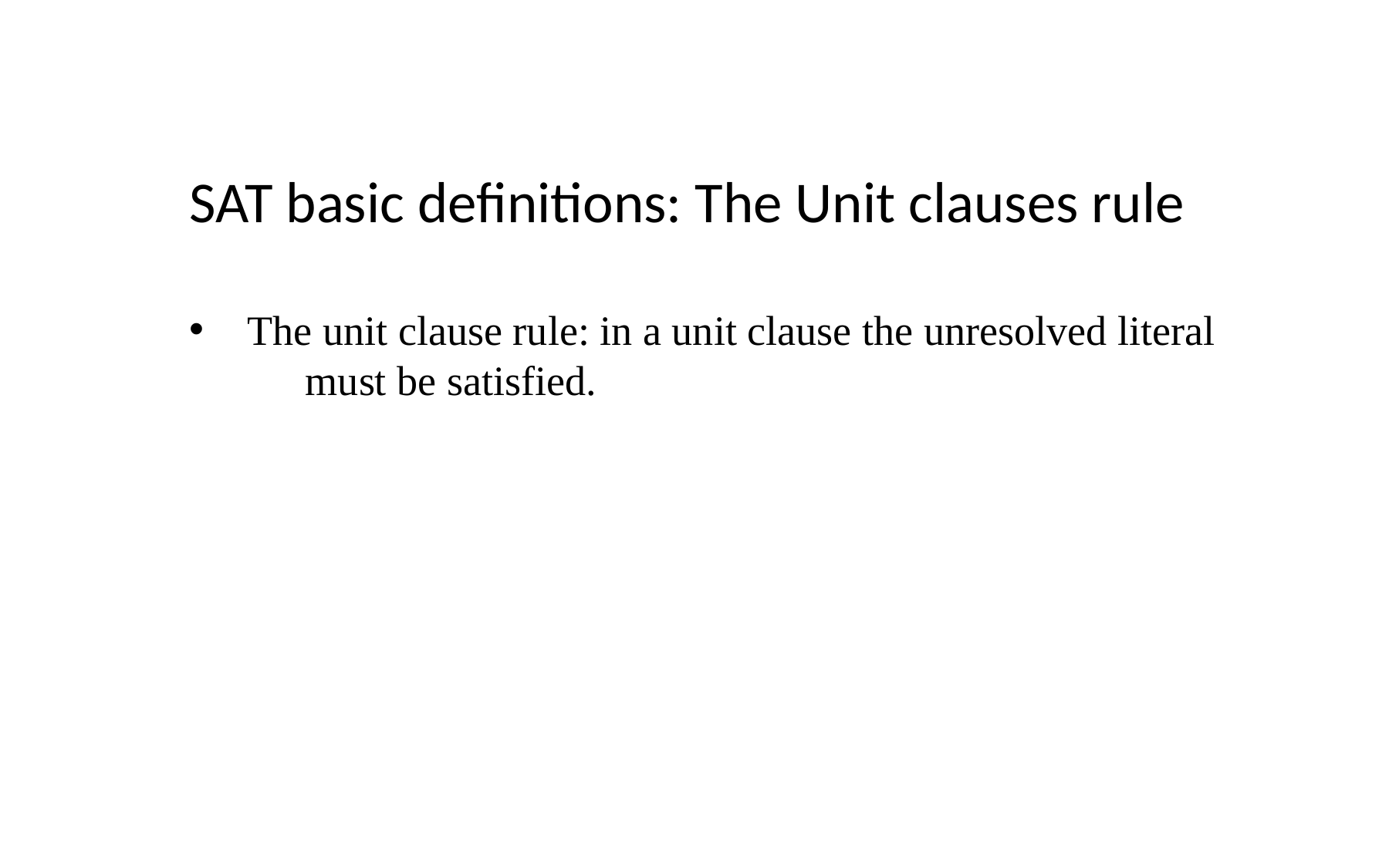

SAT basic definitions: The Unit clauses rule

The unit clause rule: in a unit clause the unresolved literal
	must be satisfied.